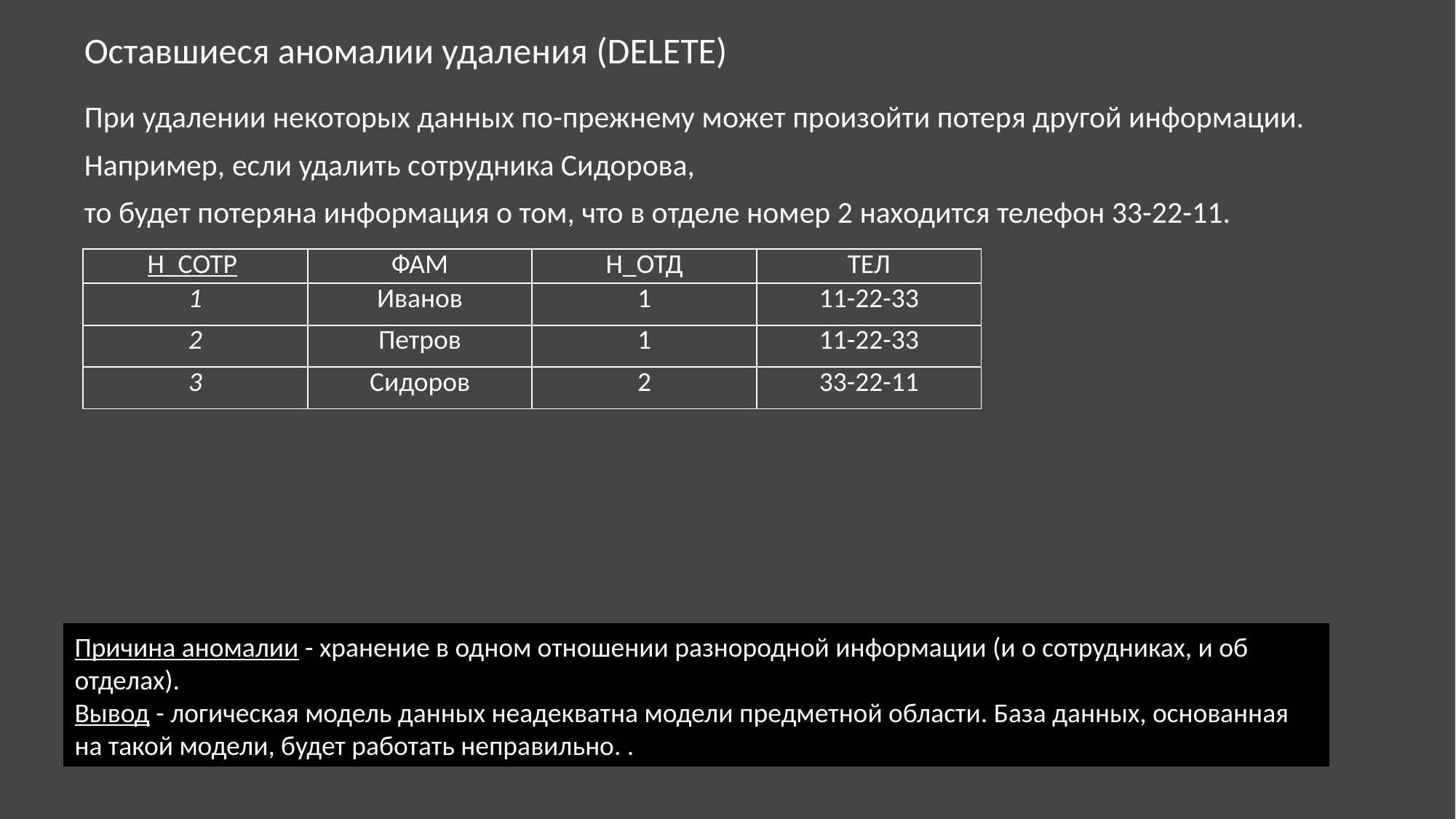

# Оставшиеся аномалии удаления (DELETE)
При удалении некоторых данных по-прежнему может произойти потеря другой информации.
Например, если удалить сотрудника Сидорова,
то будет потеряна информация о том, что в отделе номер 2 находится телефон 33-22-11.

| Н\_СОТР | ФАМ | Н\_ОТД | ТЕЛ |
| --- | --- | --- | --- |
| 1 | Иванов | 1 | 11-22-33 |
| 2 | Петров | 1 | 11-22-33 |
| 3 | Сидоров | 2 | 33-22-11 |
Причина аномалии - хранение в одном отношении разнородной информации (и о сотрудниках, и об отделах).
Вывод - логическая модель данных неадекватна модели предметной области. База данных, основанная на такой модели, будет работать неправильно. .